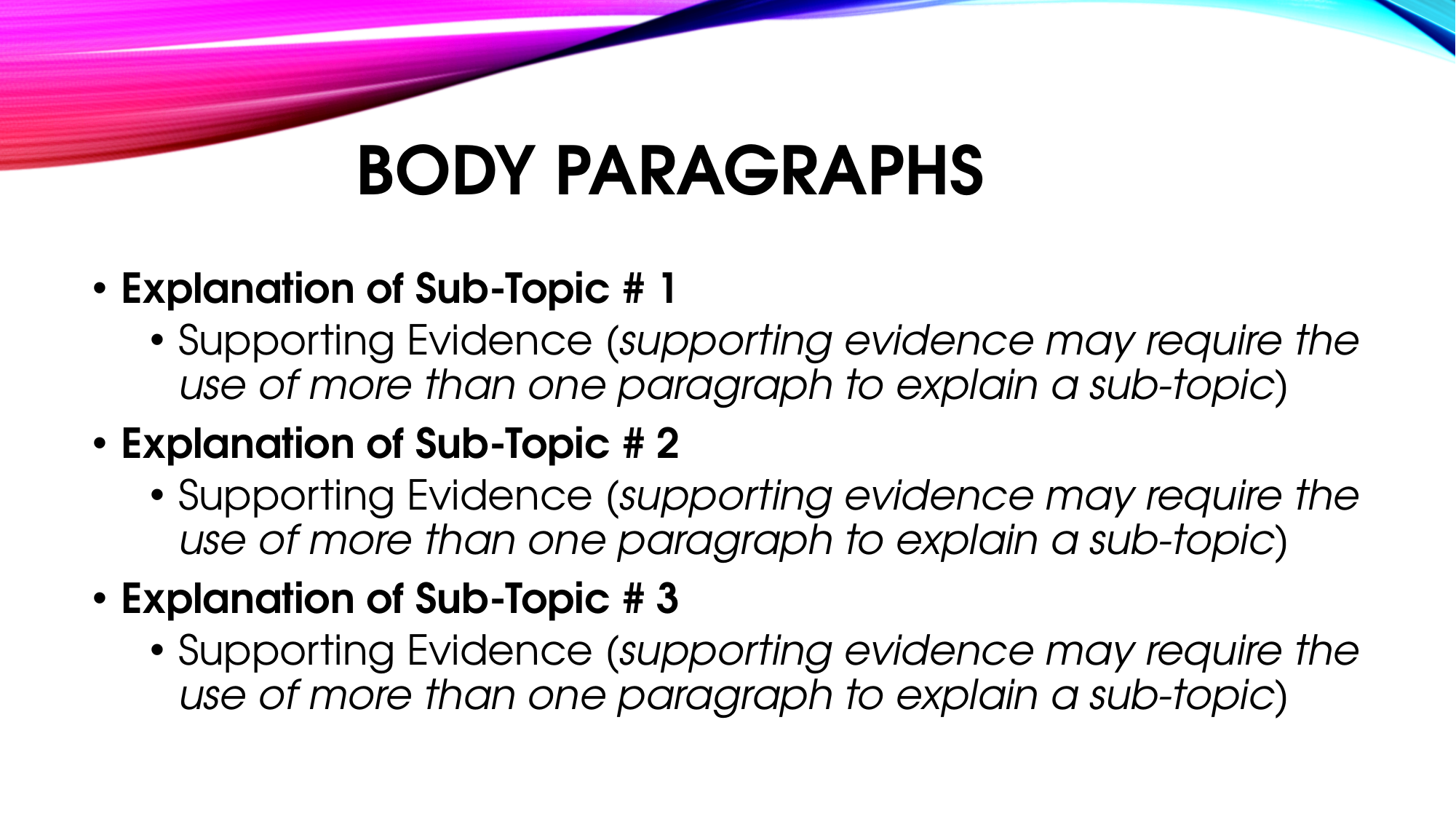

# Body paragraphs
Explanation of Sub-Topic # 1
Supporting Evidence (supporting evidence may require the use of more than one paragraph to explain a sub-topic)
Explanation of Sub-Topic # 2
Supporting Evidence (supporting evidence may require the use of more than one paragraph to explain a sub-topic)
Explanation of Sub-Topic # 3
Supporting Evidence (supporting evidence may require the use of more than one paragraph to explain a sub-topic)